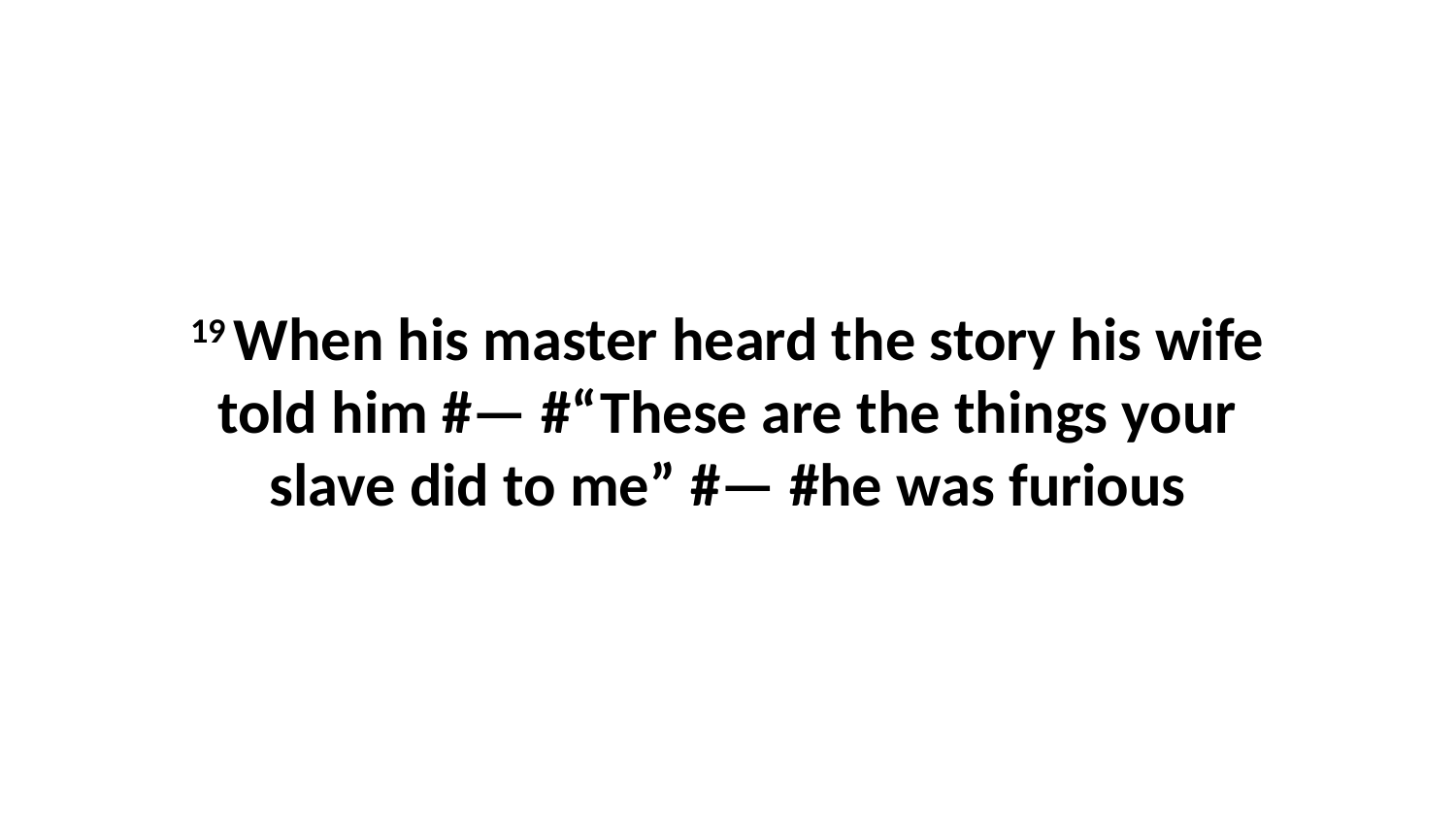

19 When his master heard the story his wife told him #— #“These are the things your slave did to me” #— #he was furious